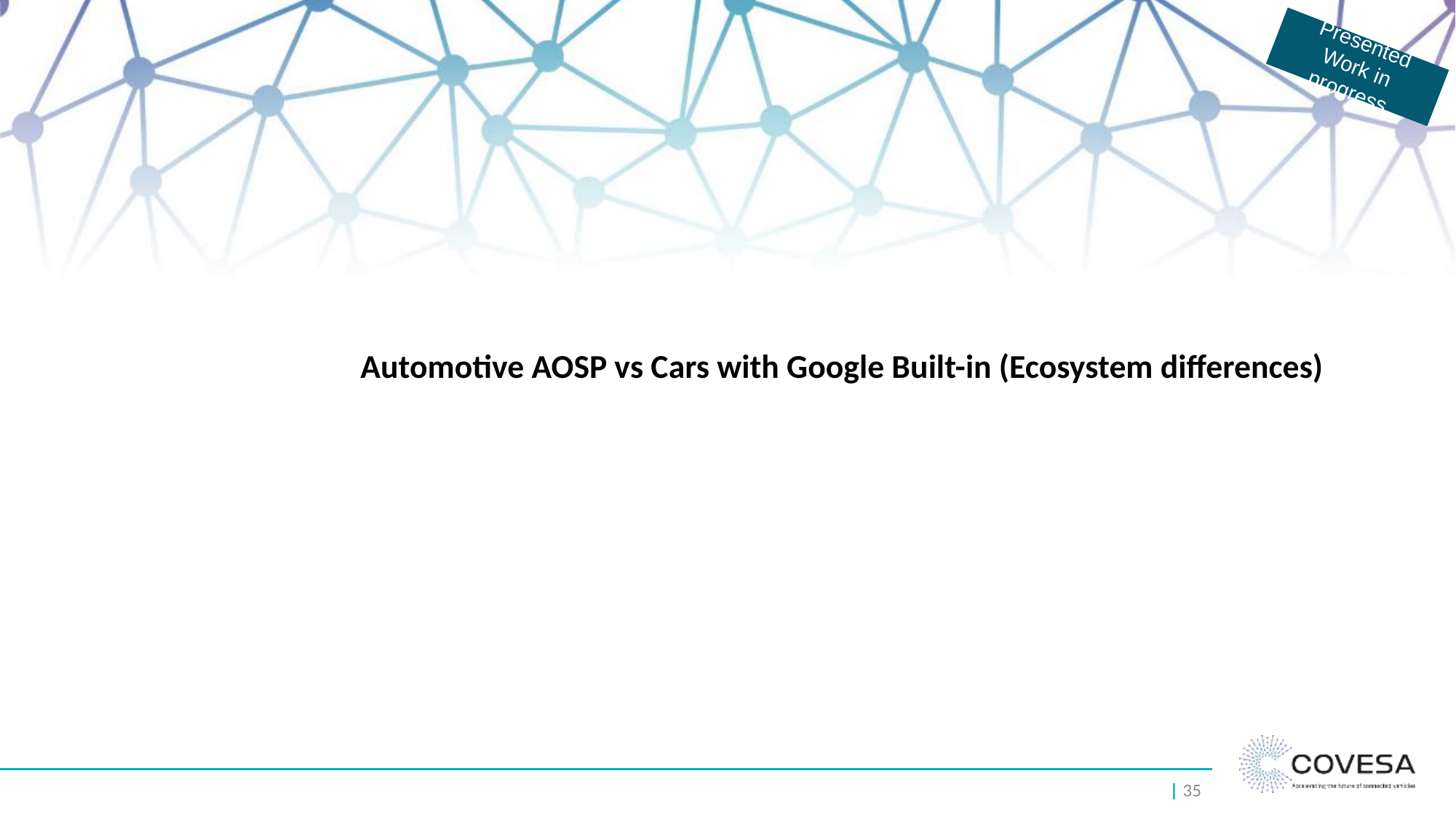

Presented
Work in progress
# Automotive AOSP vs Cars with Google Built-in (Ecosystem differences)
| 35